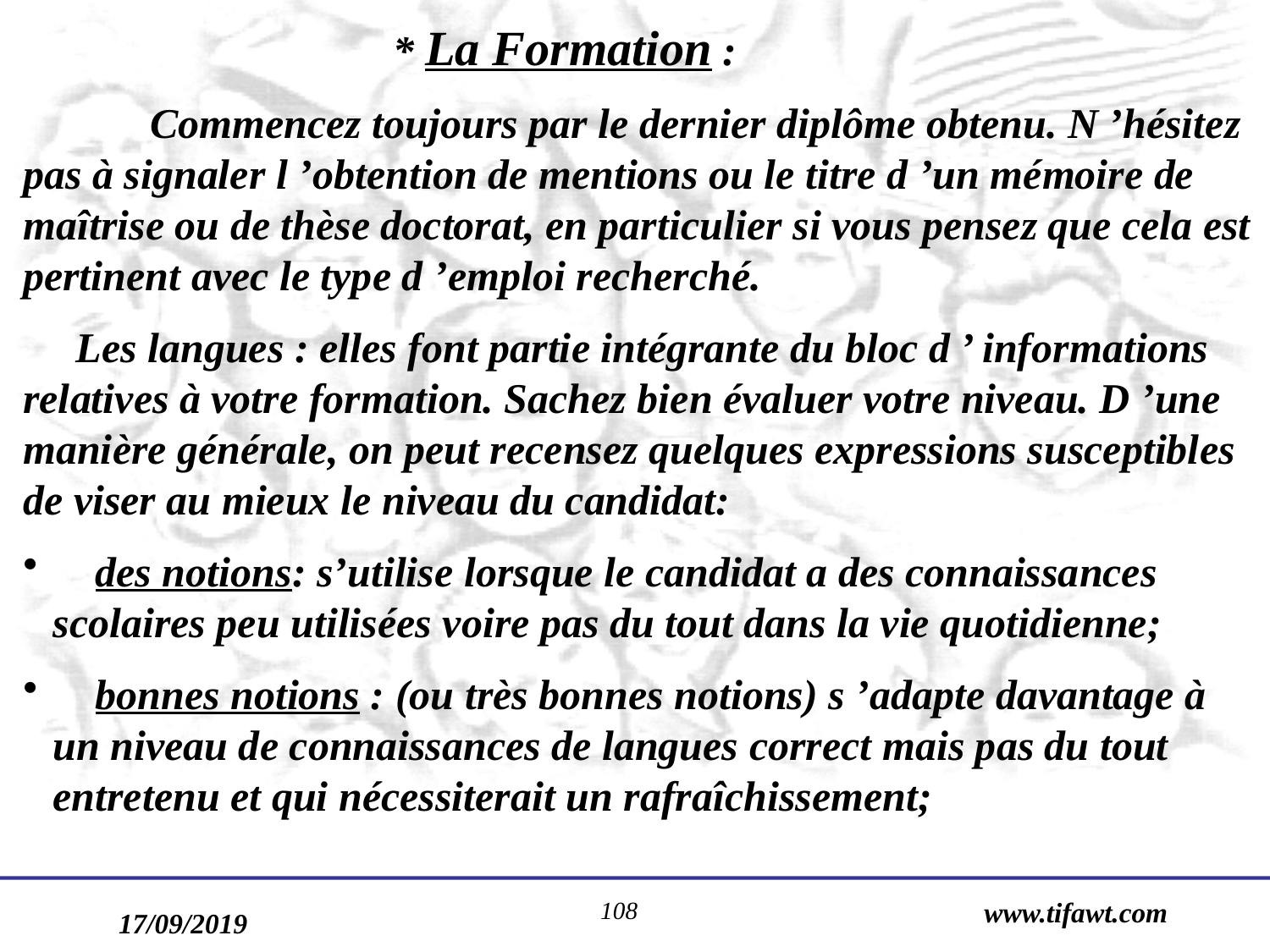

* La Formation :
     	Commencez toujours par le dernier diplôme obtenu. N ’hésitez pas à signaler l ’obtention de mentions ou le titre d ’un mémoire de maîtrise ou de thèse doctorat, en particulier si vous pensez que cela est pertinent avec le type d ’emploi recherché.
     Les langues : elles font partie intégrante du bloc d ’ informations relatives à votre formation. Sachez bien évaluer votre niveau. D ’une manière générale, on peut recensez quelques expressions susceptibles de viser au mieux le niveau du candidat:
    des notions: s’utilise lorsque le candidat a des connaissances scolaires peu utilisées voire pas du tout dans la vie quotidienne;
    bonnes notions : (ou très bonnes notions) s ’adapte davantage à un niveau de connaissances de langues correct mais pas du tout entretenu et qui nécessiterait un rafraîchissement;
108
www.tifawt.com
17/09/2019